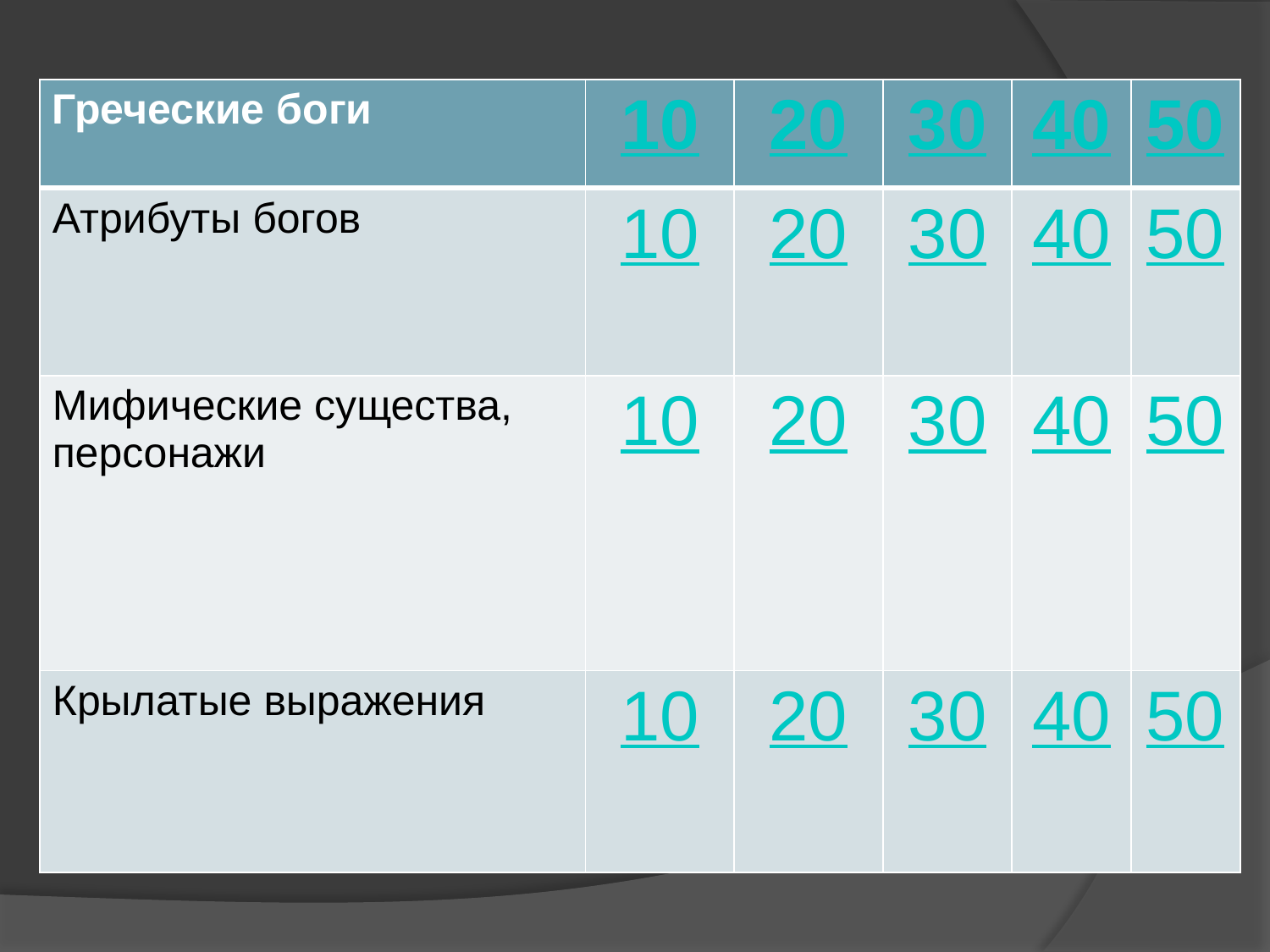

| Греческие боги | 10 | 20 | 30 | 40 | 50 |
| --- | --- | --- | --- | --- | --- |
| Атрибуты богов | 10 | 20 | 30 | 40 | 50 |
| Мифические существа, персонажи | 10 | 20 | 30 | 40 | 50 |
| Крылатые выражения | 10 | 20 | 30 | 40 | 50 |